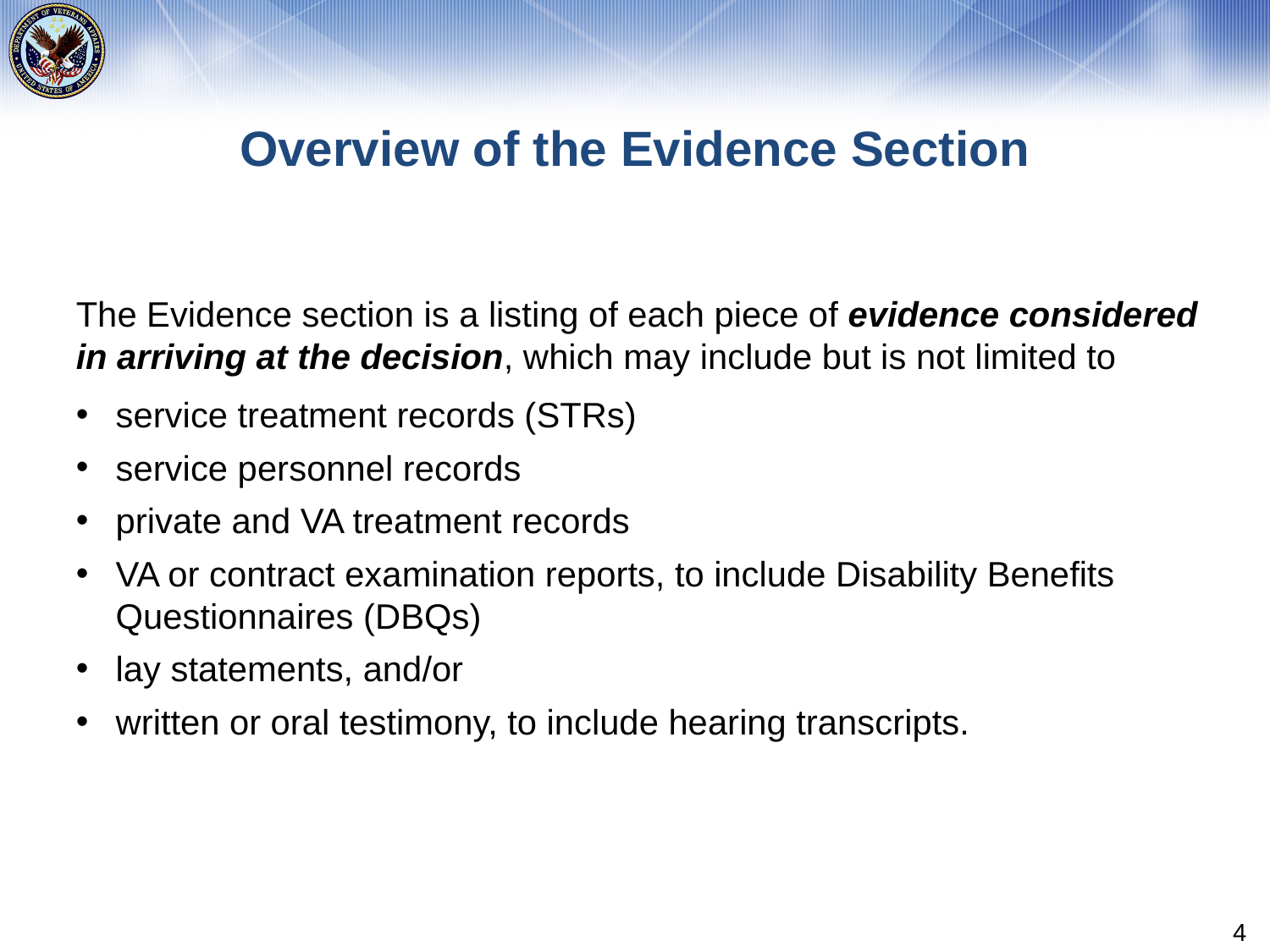

# Overview of the Evidence Section
The Evidence section is a listing of each piece of evidence considered in arriving at the decision, which may include but is not limited to
service treatment records (STRs)
service personnel records
private and VA treatment records
VA or contract examination reports, to include Disability Benefits Questionnaires (DBQs)
lay statements, and/or
written or oral testimony, to include hearing transcripts.
4